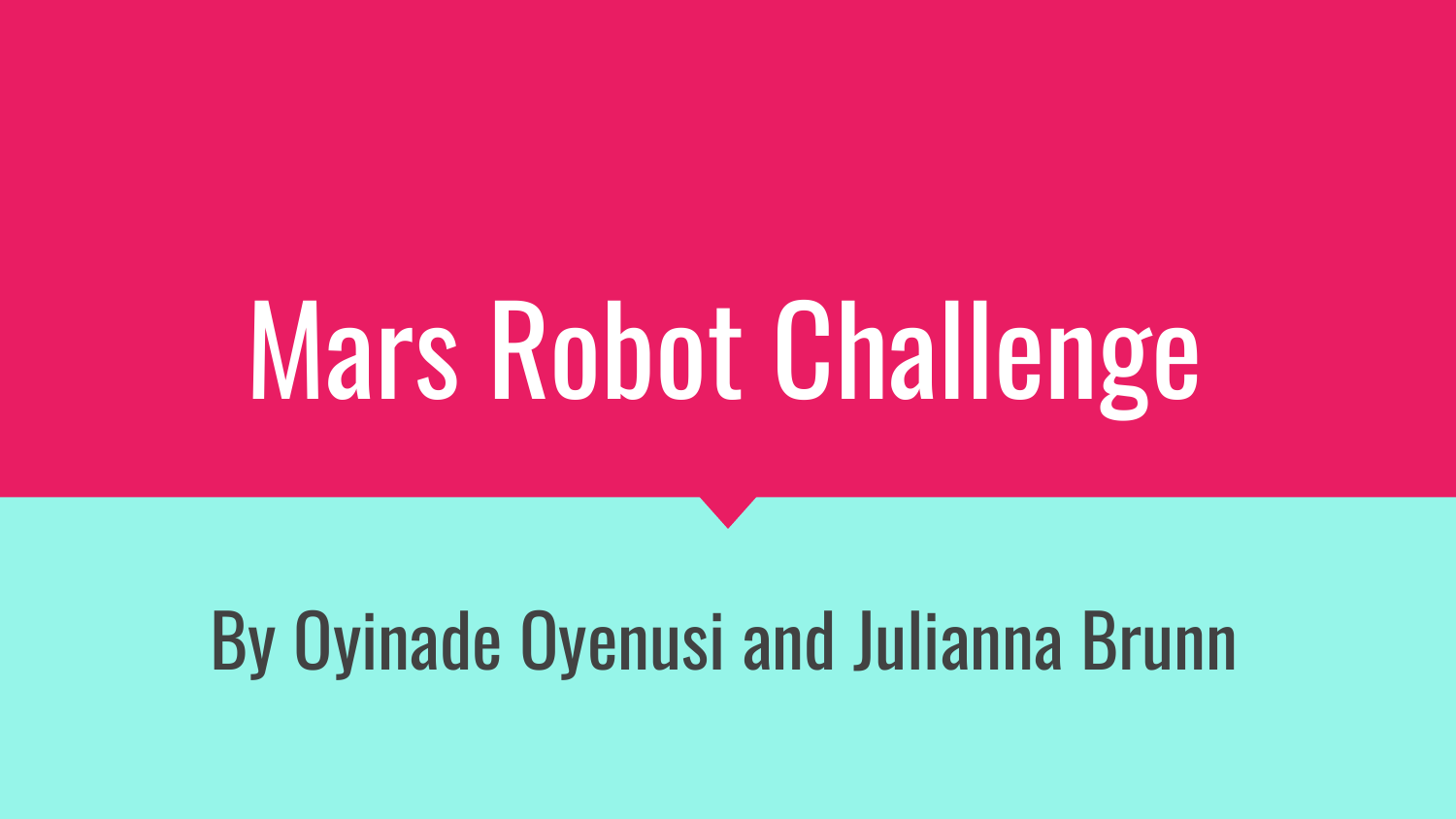

# Mars Robot Challenge
By Oyinade Oyenusi and Julianna Brunn